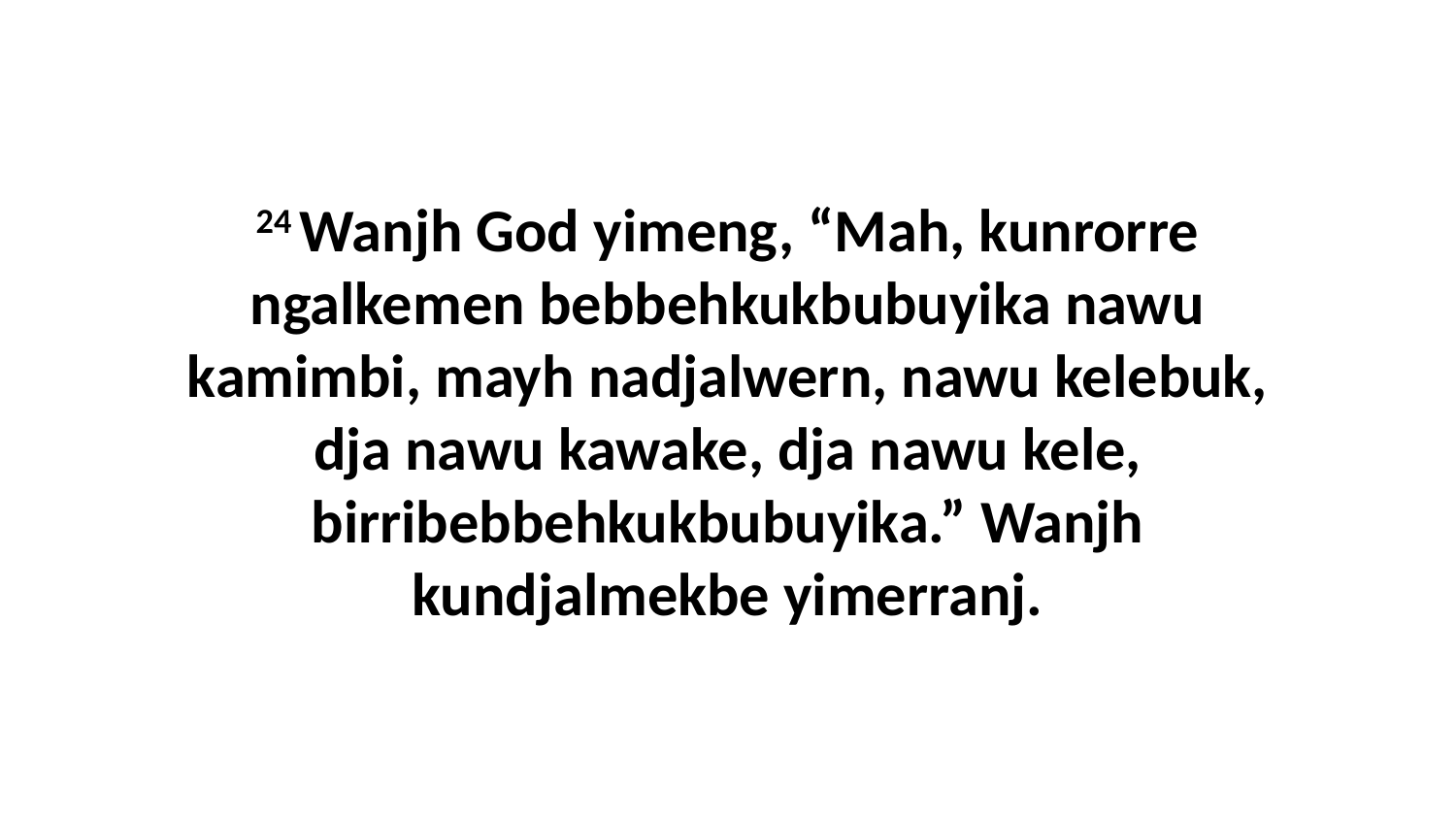

24 Wanjh God yimeng, “Mah, kunrorre ngalkemen bebbehkukbubuyika nawu kamimbi, mayh nadjalwern, nawu kelebuk, dja nawu kawake, dja nawu kele, birribebbehkukbubuyika.” Wanjh kundjalmekbe yimerranj.